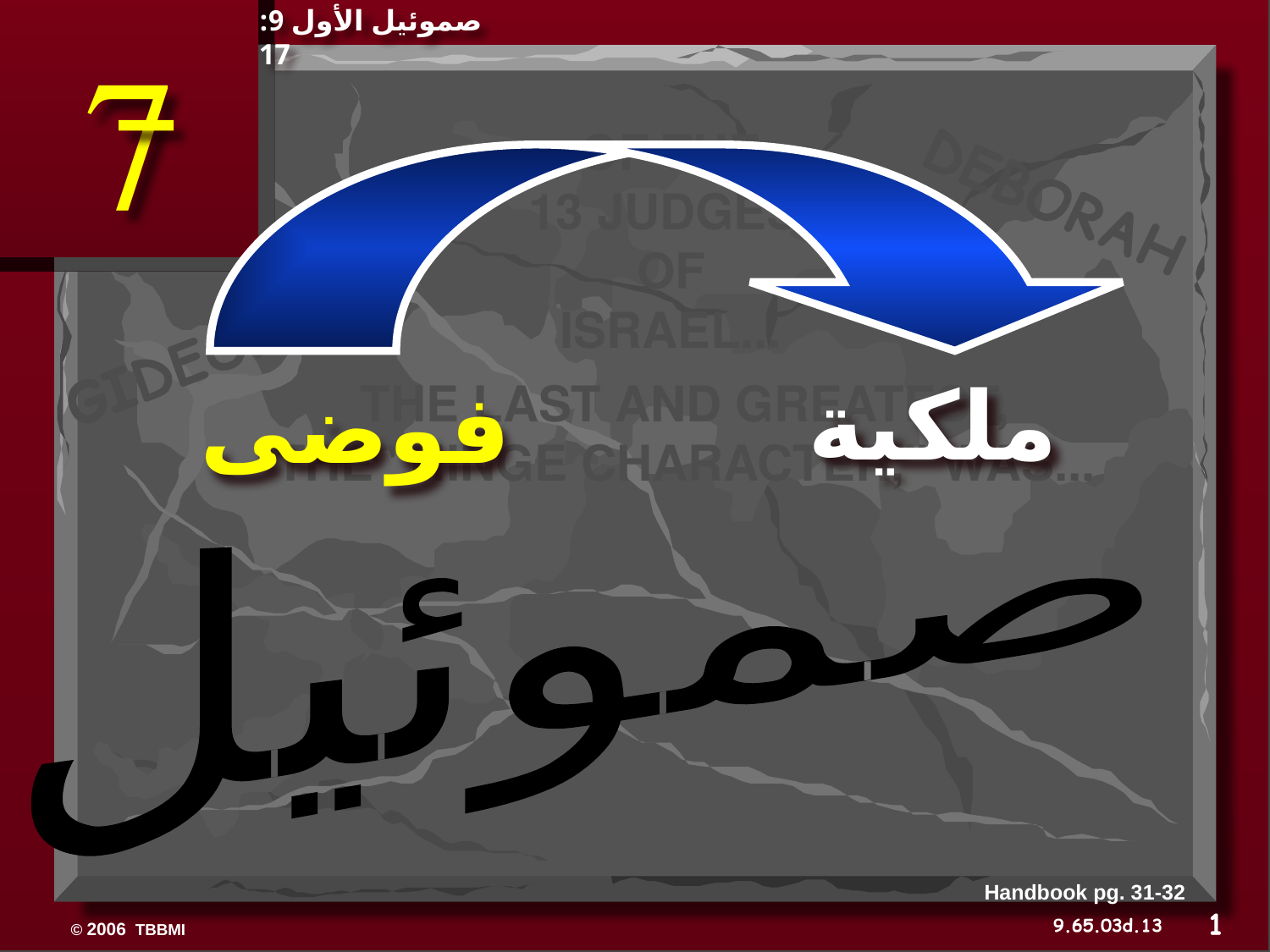

صموئيل الأول 9: 17

7

OF THE
13 JUDGES
OF
ISRAEL...

DEBORAH
GIDEON
THE LAST AND GREATEST,
THE "HINGE CHARACTER," WAS...
ملكية
فوضى
صموئيل
Handbook pg. 31-32

1
13